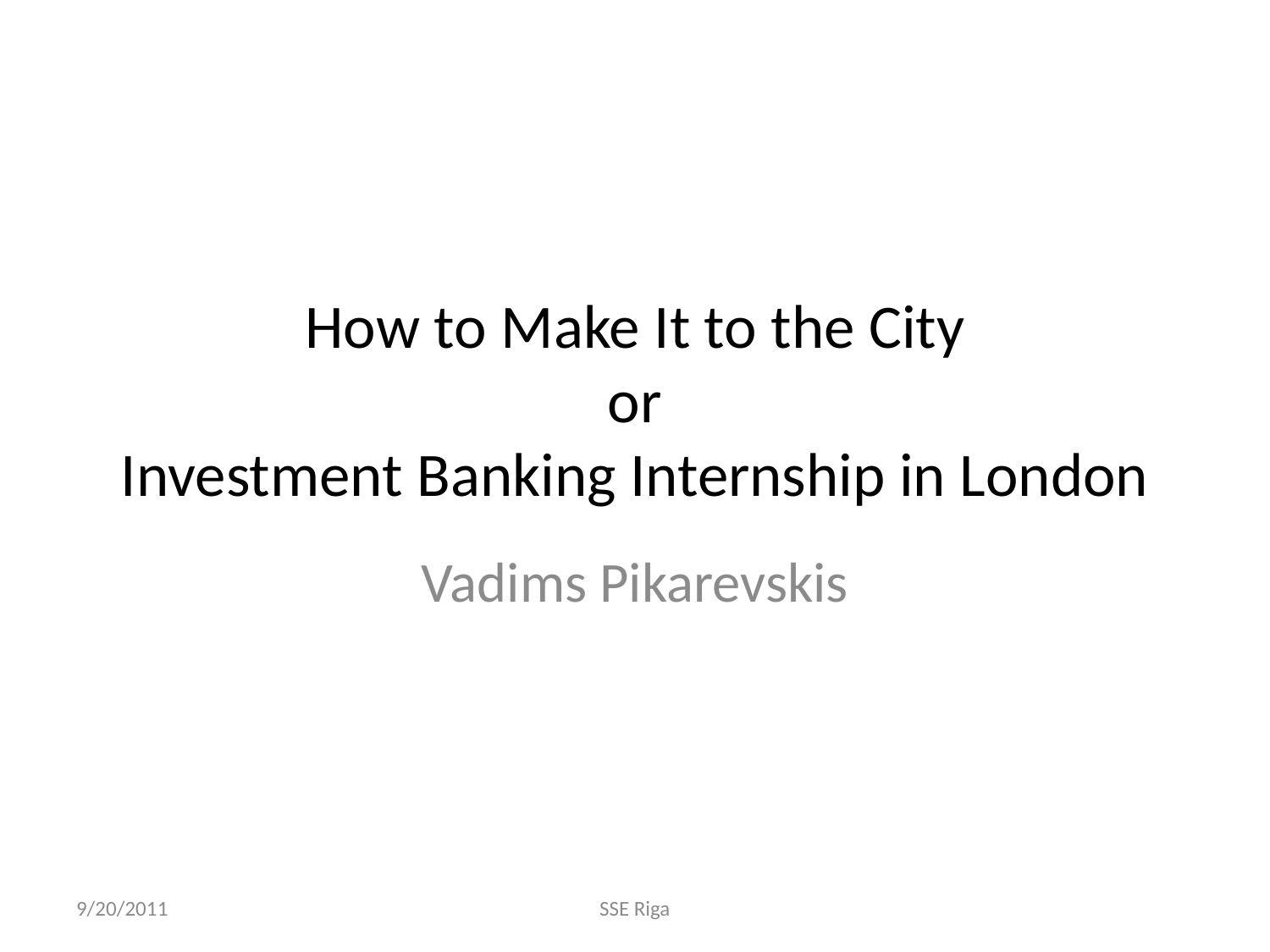

# How to Make It to the City or Investment Banking Internship in London
Vadims Pikarevskis
9/20/2011
SSE Riga